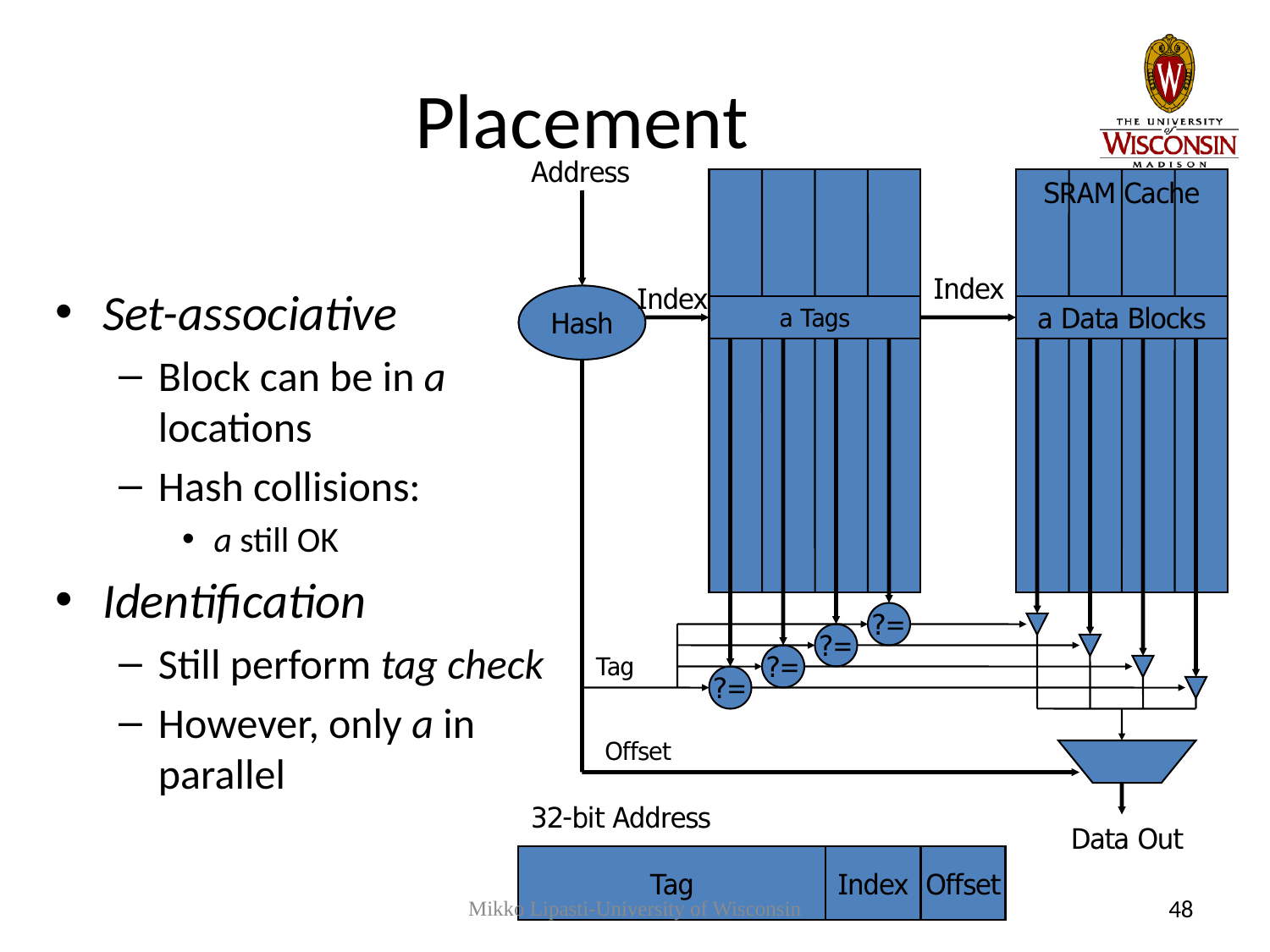

# Placement
Address

SRAM Cache

Index
Set-associative
Block can be in a locations
Hash collisions:
a still OK
Identification
Still perform tag check
However, only a in parallel
Index
Hash
a Tags
a Data Blocks

?=

?=

Tag

?=

?=

Offset

32-bit Address

Tag
Index
Offset
Data Out
Mikko Lipasti-University of Wisconsin
48